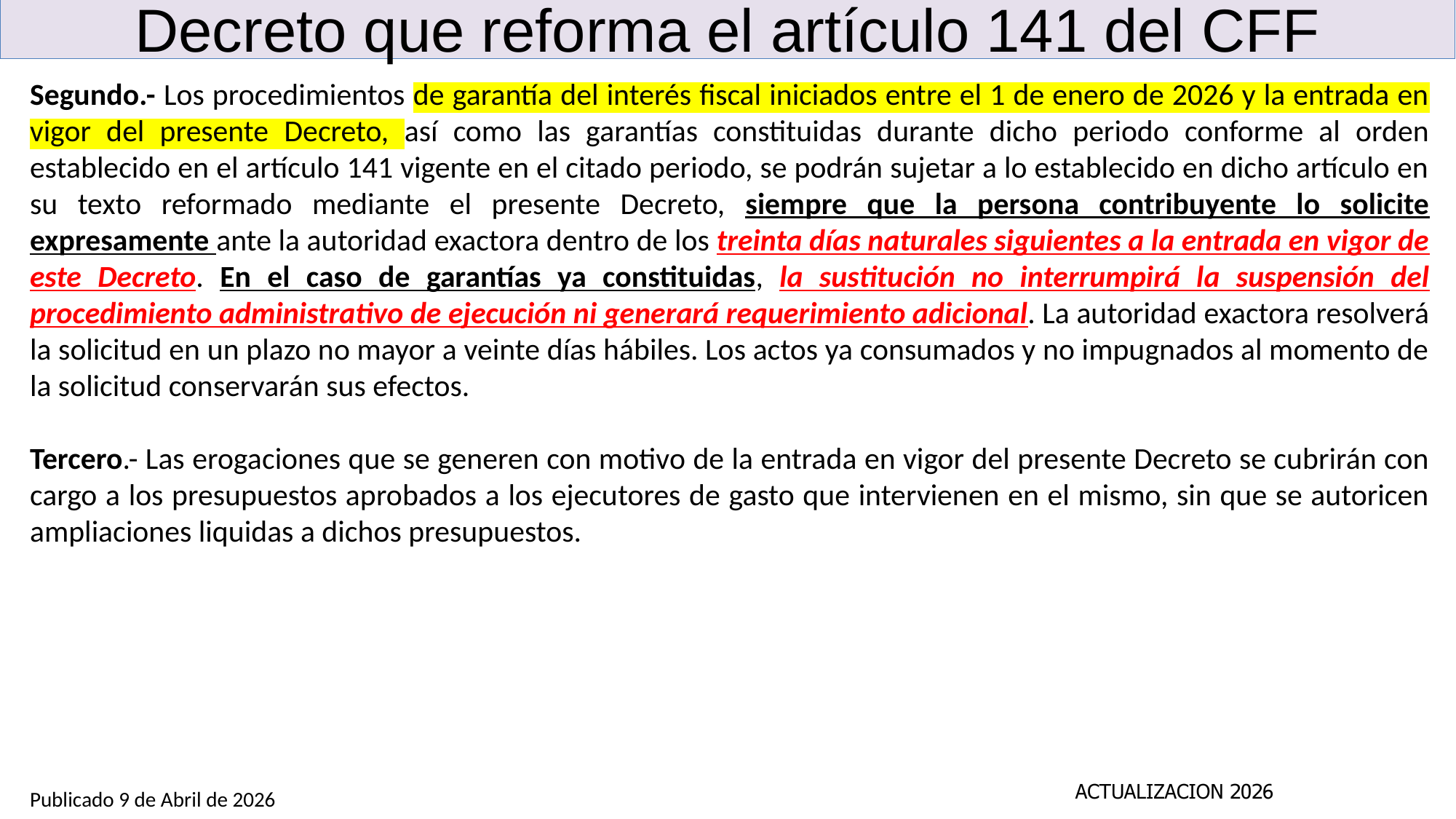

# Decreto que reforma el artículo 141 del CFF
Segundo.- Los procedimientos de garantía del interés fiscal iniciados entre el 1 de enero de 2026 y la entrada en vigor del presente Decreto, así como las garantías constituidas durante dicho periodo conforme al orden establecido en el artículo 141 vigente en el citado periodo, se podrán sujetar a lo establecido en dicho artículo en su texto reformado mediante el presente Decreto, siempre que la persona contribuyente lo solicite expresamente ante la autoridad exactora dentro de los treinta días naturales siguientes a la entrada en vigor de este Decreto. En el caso de garantías ya constituidas, la sustitución no interrumpirá la suspensión del procedimiento administrativo de ejecución ni generará requerimiento adicional. La autoridad exactora resolverá la solicitud en un plazo no mayor a veinte días hábiles. Los actos ya consumados y no impugnados al momento de la solicitud conservarán sus efectos.

Tercero.- Las erogaciones que se generen con motivo de la entrada en vigor del presente Decreto se cubrirán con cargo a los presupuestos aprobados a los ejecutores de gasto que intervienen en el mismo, sin que se autoricen ampliaciones liquidas a dichos presupuestos.

ACTUALIZACION 2026
Publicado 9 de Abril de 2026